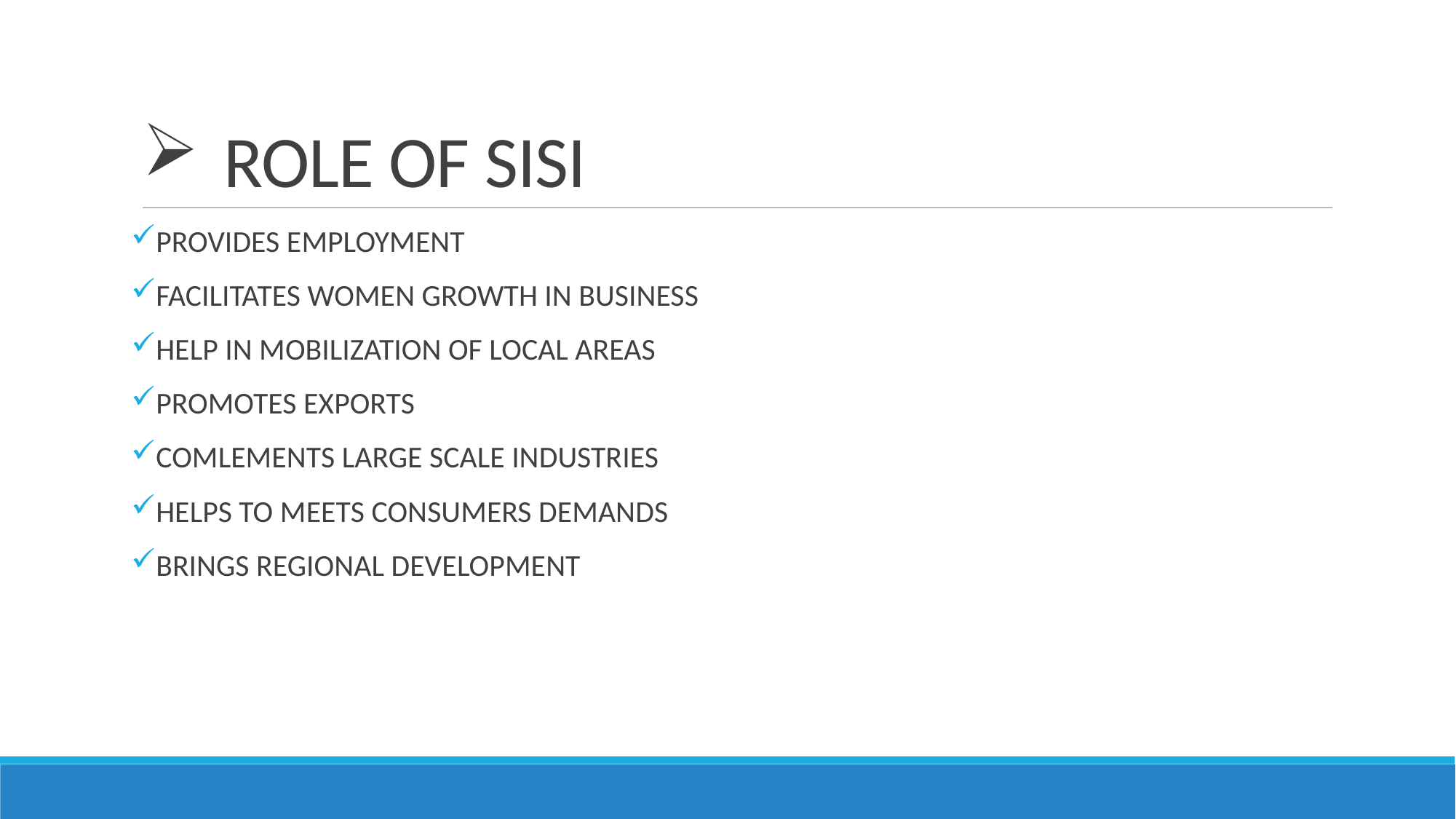

# ROLE OF SISI
PROVIDES EMPLOYMENT
FACILITATES WOMEN GROWTH IN BUSINESS
HELP IN MOBILIZATION OF LOCAL AREAS
PROMOTES EXPORTS
COMLEMENTS LARGE SCALE INDUSTRIES
HELPS TO MEETS CONSUMERS DEMANDS
BRINGS REGIONAL DEVELOPMENT